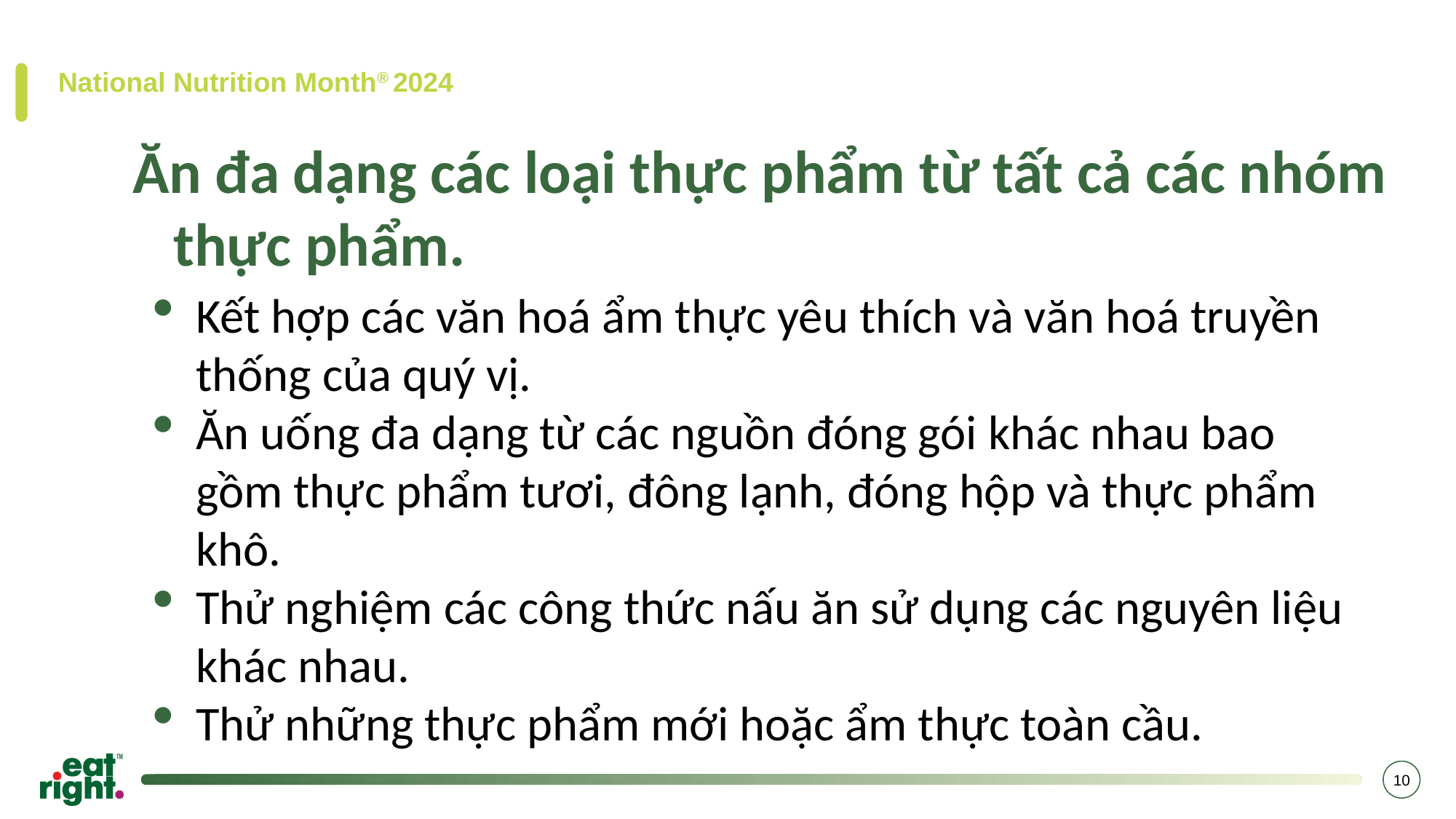

National Nutrition Month® 2024
Ăn đa dạng các loại thực phẩm từ tất cả các nhóm thực phẩm.
Kết hợp các văn hoá ẩm thực yêu thích và văn hoá truyền thống của quý vị.
Ăn uống đa dạng từ các nguồn đóng gói khác nhau bao gồm thực phẩm tươi, đông lạnh, đóng hộp và thực phẩm khô.
Thử nghiệm các công thức nấu ăn sử dụng các nguyên liệu khác nhau.
Thử những thực phẩm mới hoặc ẩm thực toàn cầu.